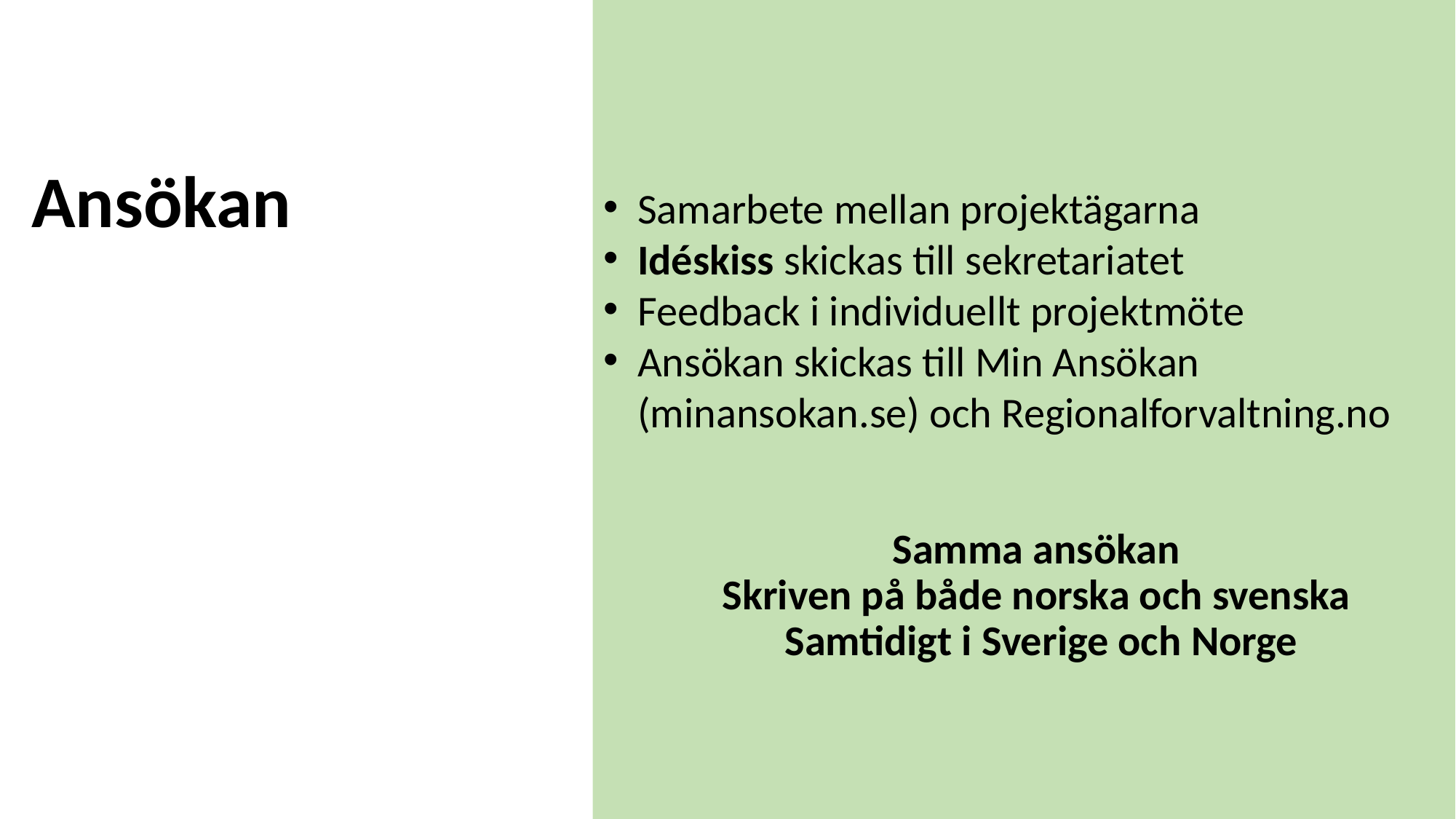

Samarbete mellan projektägarna
Idéskiss skickas till sekretariatet
Feedback i individuellt projektmöte
Ansökan skickas till Min Ansökan (minansokan.se) och Regionalforvaltning.no

Samma ansökan
Skriven på både norska och svenska
Samtidigt i Sverige och Norge

Ansökan

20